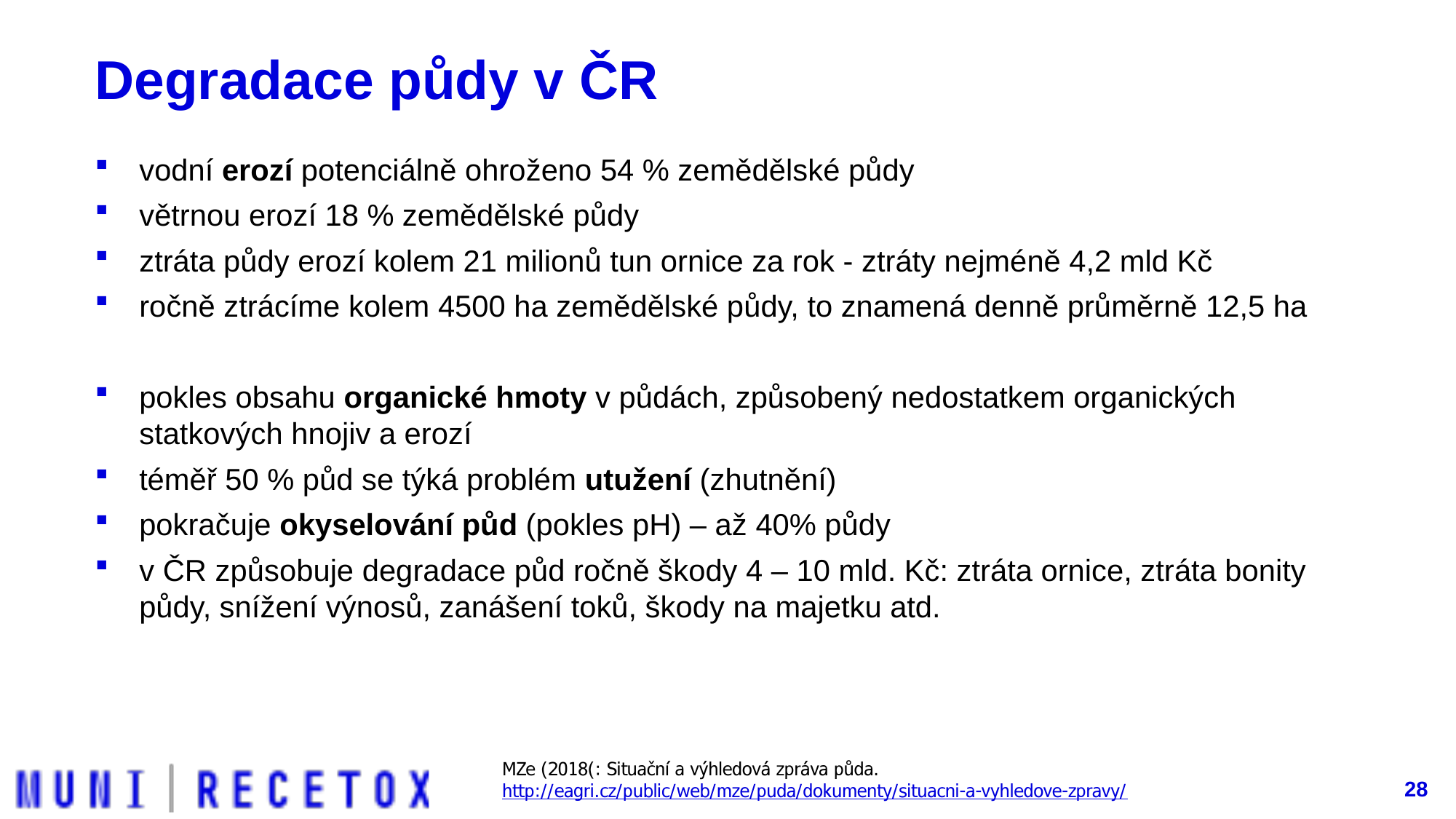

# Degradace půdy v ČR
vodní erozí potenciálně ohroženo 54 % zemědělské půdy
větrnou erozí 18 % zemědělské půdy
ztráta půdy erozí kolem 21 milionů tun ornice za rok - ztráty nejméně 4,2 mld Kč
ročně ztrácíme kolem 4500 ha zemědělské půdy, to znamená denně průměrně 12,5 ha

pokles obsahu organické hmoty v půdách, způsobený nedostatkem organických statkových hnojiv a erozí
téměř 50 % půd se týká problém utužení (zhutnění)
pokračuje okyselování půd (pokles pH) – až 40% půdy
v ČR způsobuje degradace půd ročně škody 4 – 10 mld. Kč: ztráta ornice, ztráta bonity půdy, snížení výnosů, zanášení toků, škody na majetku atd.

MZe (2018(: Situační a výhledová zpráva půda. http://eagri.cz/public/web/mze/puda/dokumenty/situacni-a-vyhledove-zpravy/
28